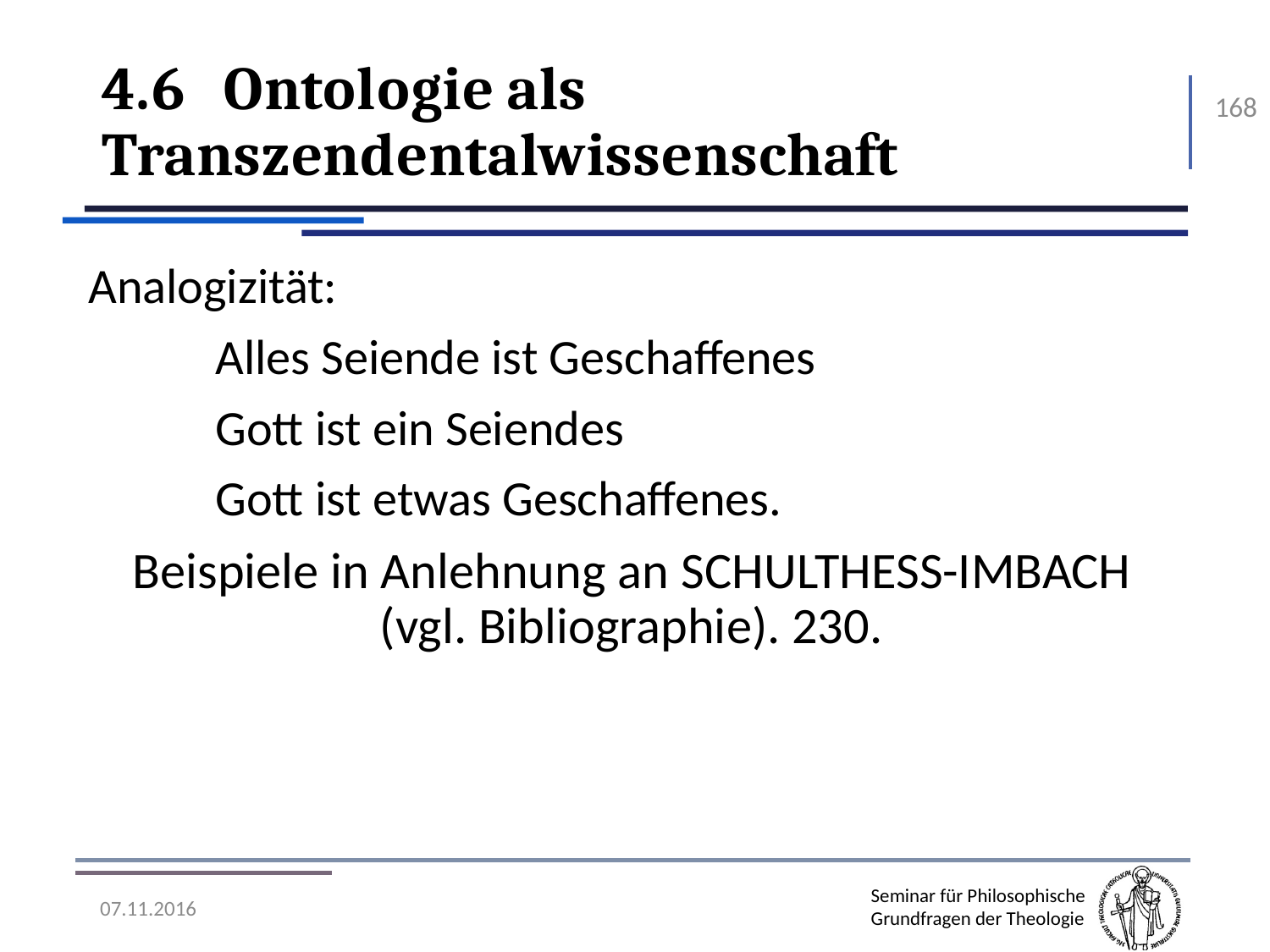

# 4.6	Ontologie als Transzendentalwissenschaft
168
Analogizität:
	Alles Seiende ist Geschaffenes
	Gott ist ein Seiendes
	Gott ist etwas Geschaffenes.
Beispiele in Anlehnung an Schulthess-Imbach (vgl. Bibliographie). 230.

07.11.2016